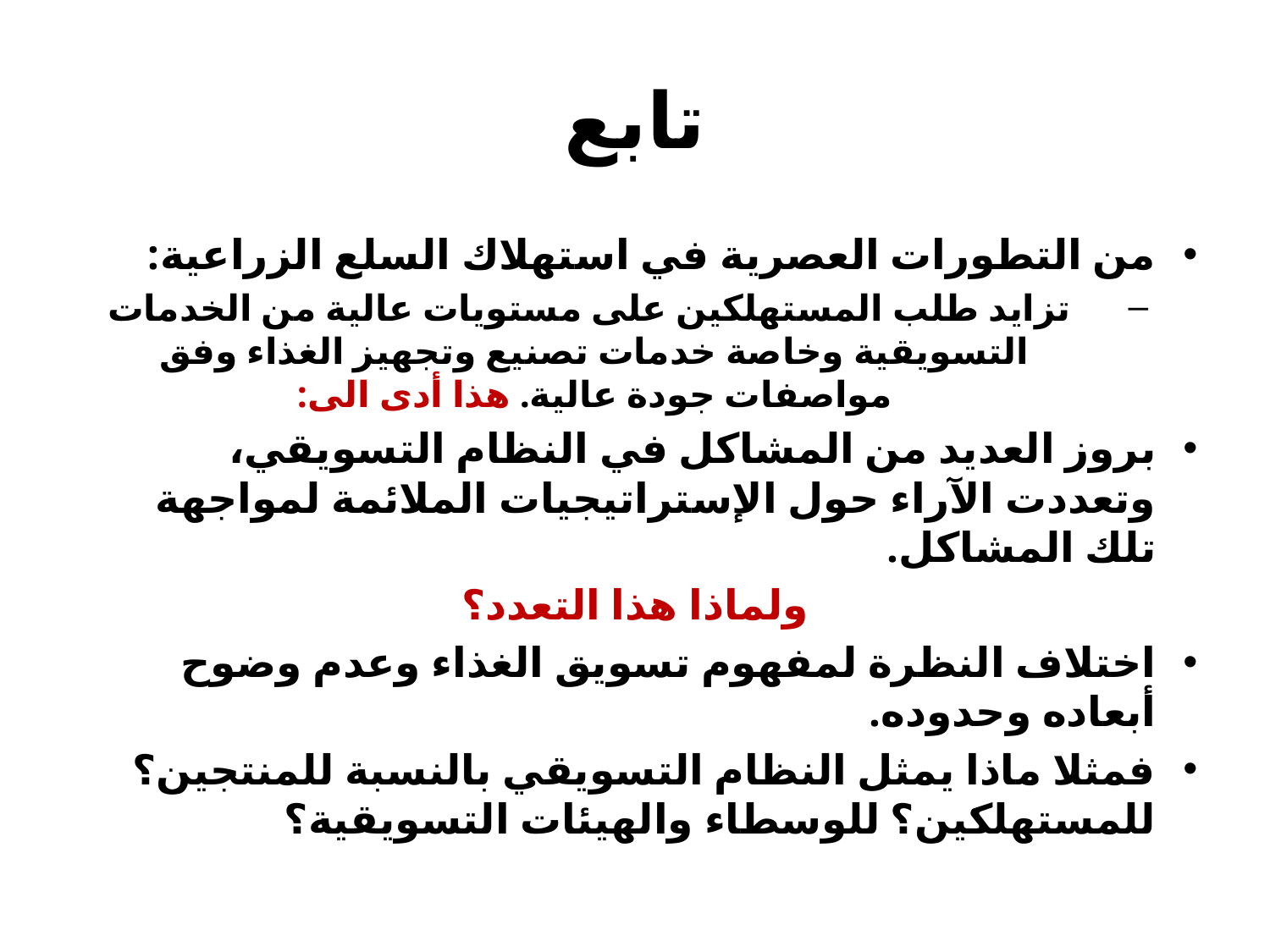

# تابع
من التطورات العصرية في استهلاك السلع الزراعية:
 تزايد طلب المستهلكين على مستويات عالية من الخدمات التسويقية وخاصة خدمات تصنيع وتجهيز الغذاء وفق مواصفات جودة عالية. هذا أدى الى:
بروز العديد من المشاكل في النظام التسويقي، وتعددت الآراء حول الإستراتيجيات الملائمة لمواجهة تلك المشاكل.
ولماذا هذا التعدد؟
اختلاف النظرة لمفهوم تسويق الغذاء وعدم وضوح أبعاده وحدوده.
فمثلا ماذا يمثل النظام التسويقي بالنسبة للمنتجين؟ للمستهلكين؟ للوسطاء والهيئات التسويقية؟